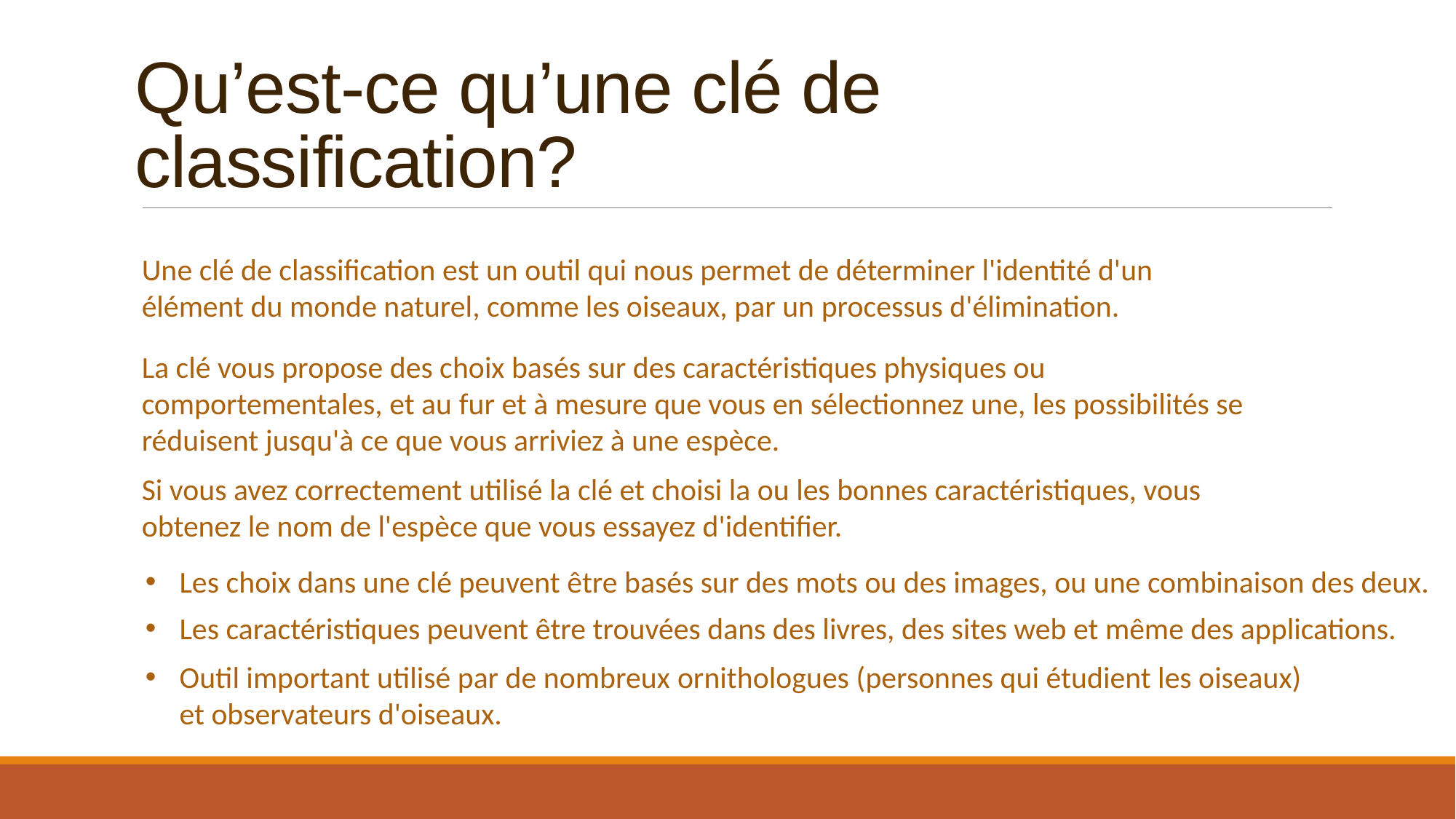

# Qu’est-ce qu’une clé de classification?
Une clé de classification est un outil qui nous permet de déterminer l'identité d'un élément du monde naturel, comme les oiseaux, par un processus d'élimination.
La clé vous propose des choix basés sur des caractéristiques physiques ou comportementales, et au fur et à mesure que vous en sélectionnez une, les possibilités se réduisent jusqu'à ce que vous arriviez à une espèce.
Si vous avez correctement utilisé la clé et choisi la ou les bonnes caractéristiques, vous obtenez le nom de l'espèce que vous essayez d'identifier.
Les choix dans une clé peuvent être basés sur des mots ou des images, ou une combinaison des deux.
Les caractéristiques peuvent être trouvées dans des livres, des sites web et même des applications.
Outil important utilisé par de nombreux ornithologues (personnes qui étudient les oiseaux) et observateurs d'oiseaux.